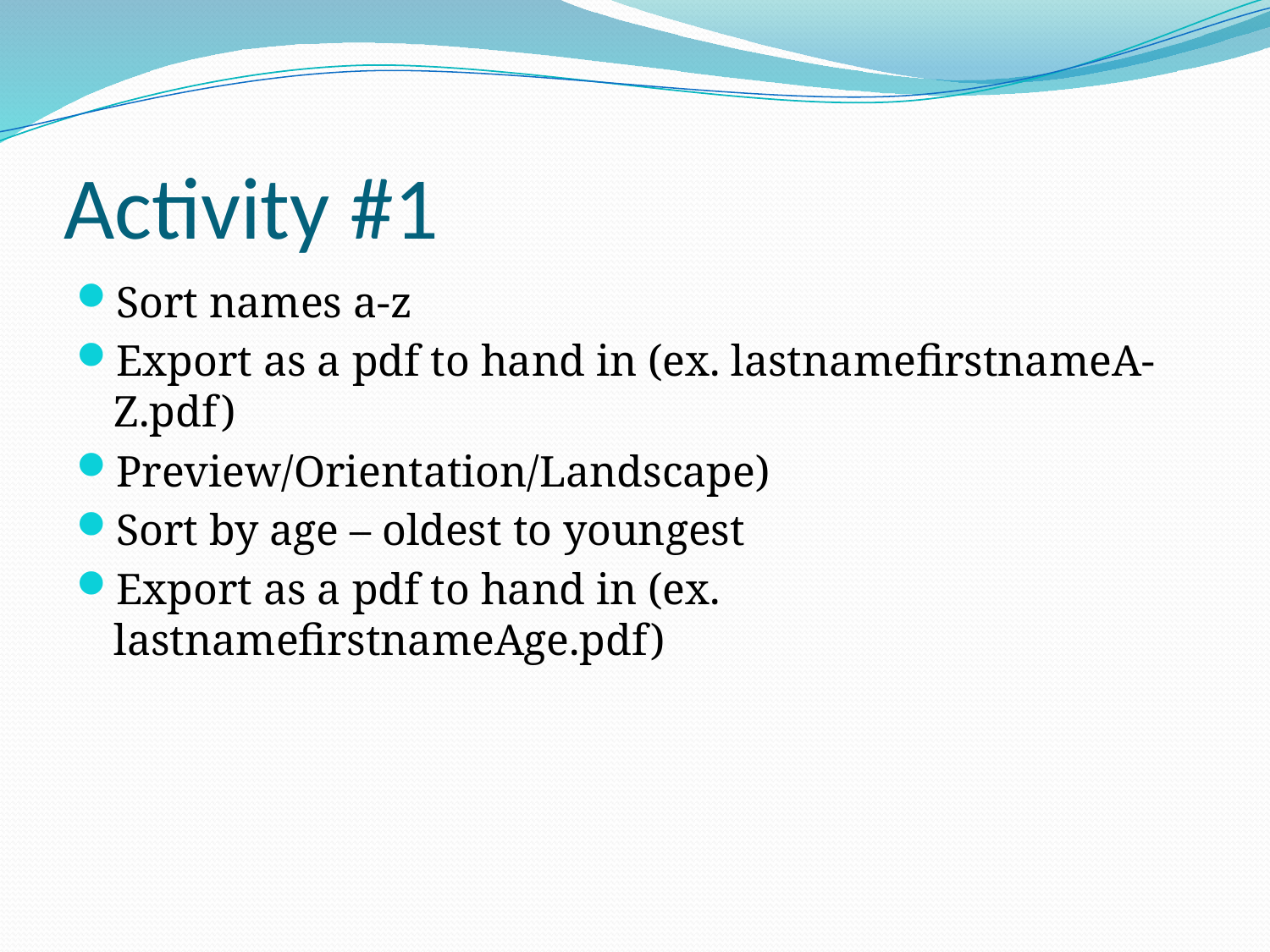

# Activity #1
Sort names a-z
Export as a pdf to hand in (ex. lastnamefirstnameA-Z.pdf)
Preview/Orientation/Landscape)
Sort by age – oldest to youngest
Export as a pdf to hand in (ex. lastnamefirstnameAge.pdf)